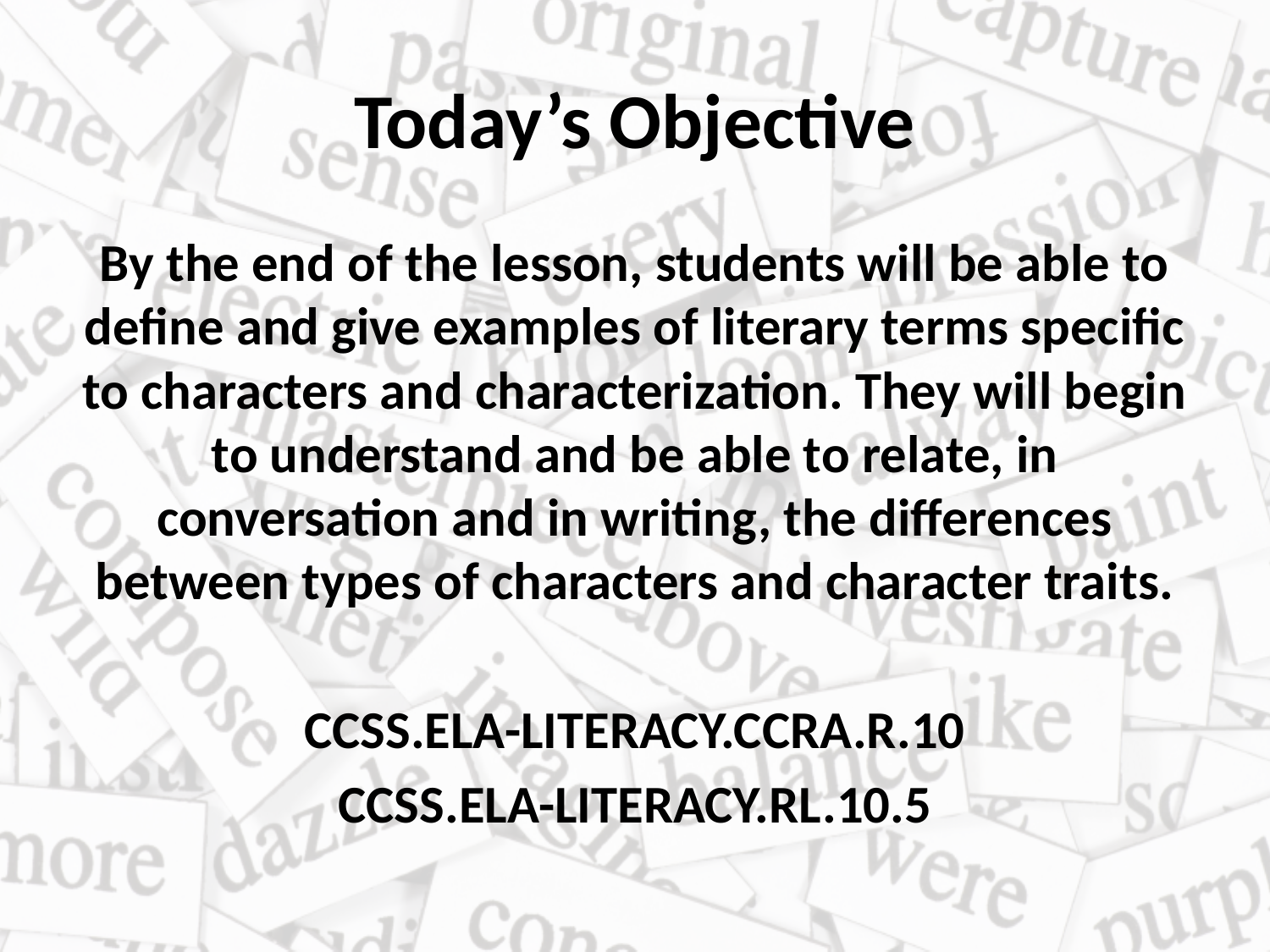

# Today’s Objective
By the end of the lesson, students will be able to define and give examples of literary terms specific to characters and characterization. They will begin to understand and be able to relate, in conversation and in writing, the differences between types of characters and character traits.

CCSS.ELA-LITERACY.CCRA.R.10
CCSS.ELA-LITERACY.RL.10.5